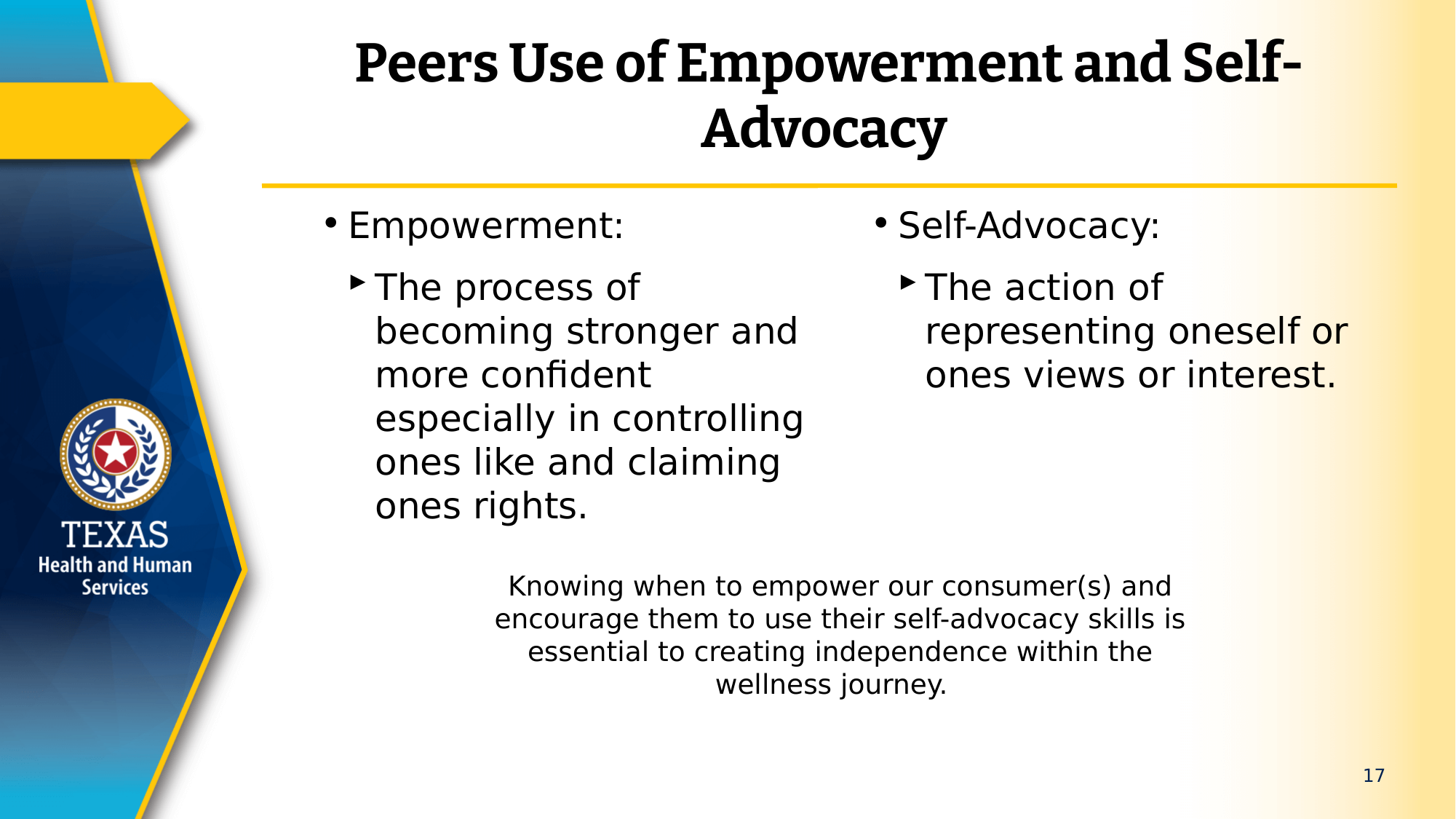

# Peers Use of Empowerment and Self-Advocacy
Empowerment:
The process of becoming stronger and more confident especially in controlling ones like and claiming ones rights.
Self-Advocacy:
The action of representing oneself or ones views or interest.
Knowing when to empower our consumer(s) and encourage them to use their self-advocacy skills is essential to creating independence within the wellness journey.

17